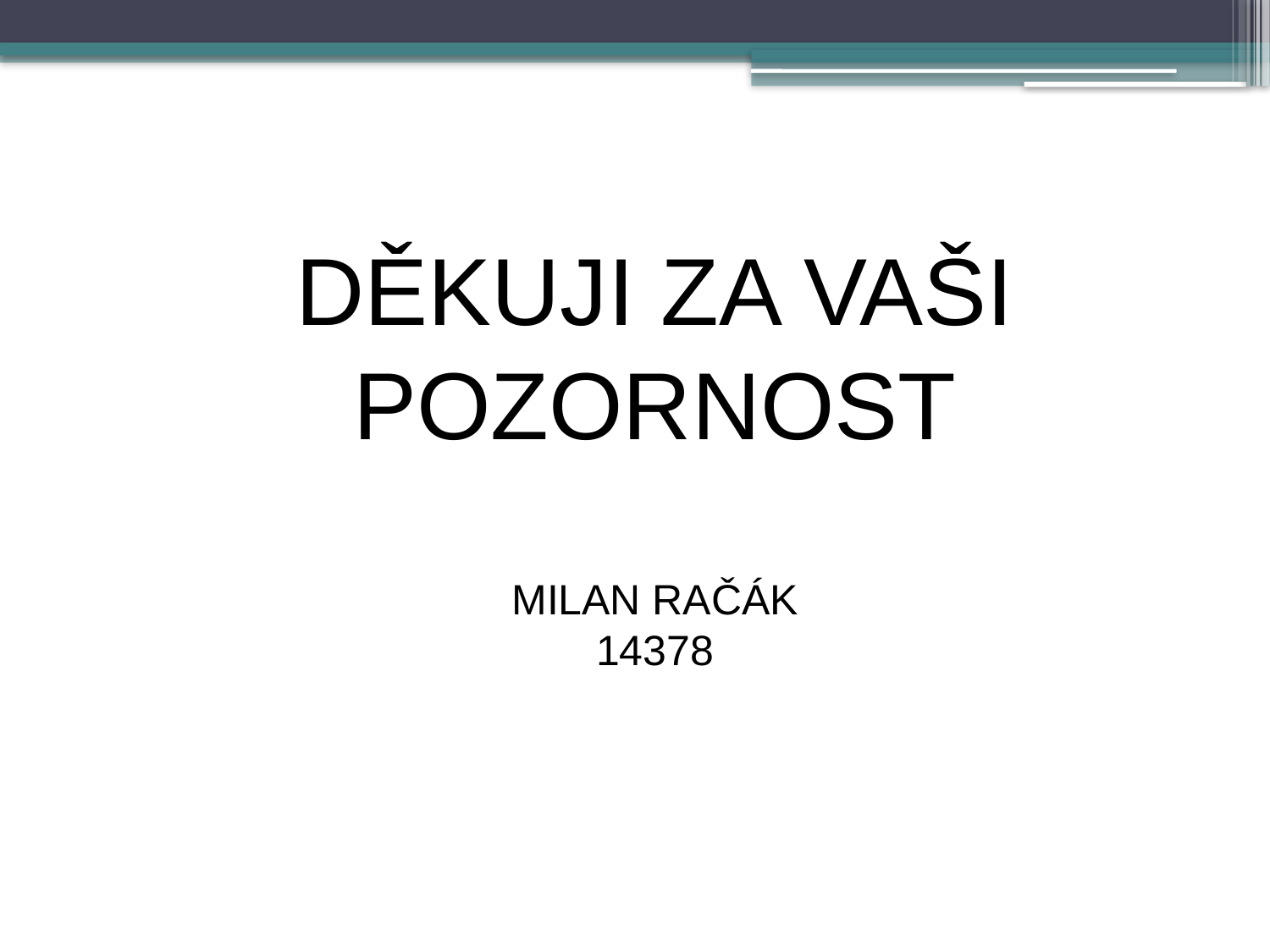

# DĚKUJI ZA VAŠI POZORNOST MILAN RAČÁK 14378